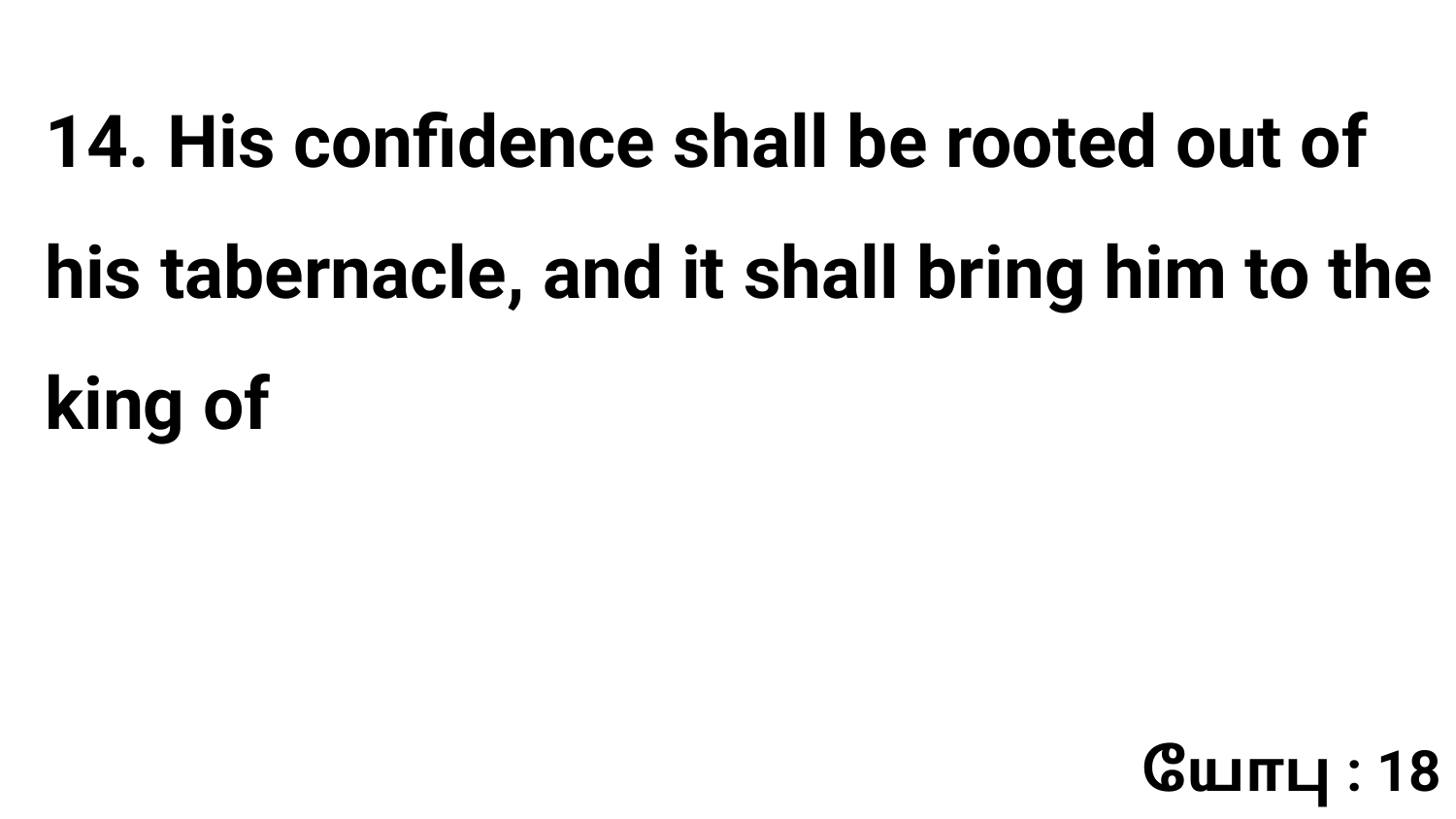

14. His confidence shall be rooted out of his tabernacle, and it shall bring him to the king of
யோபு : 18